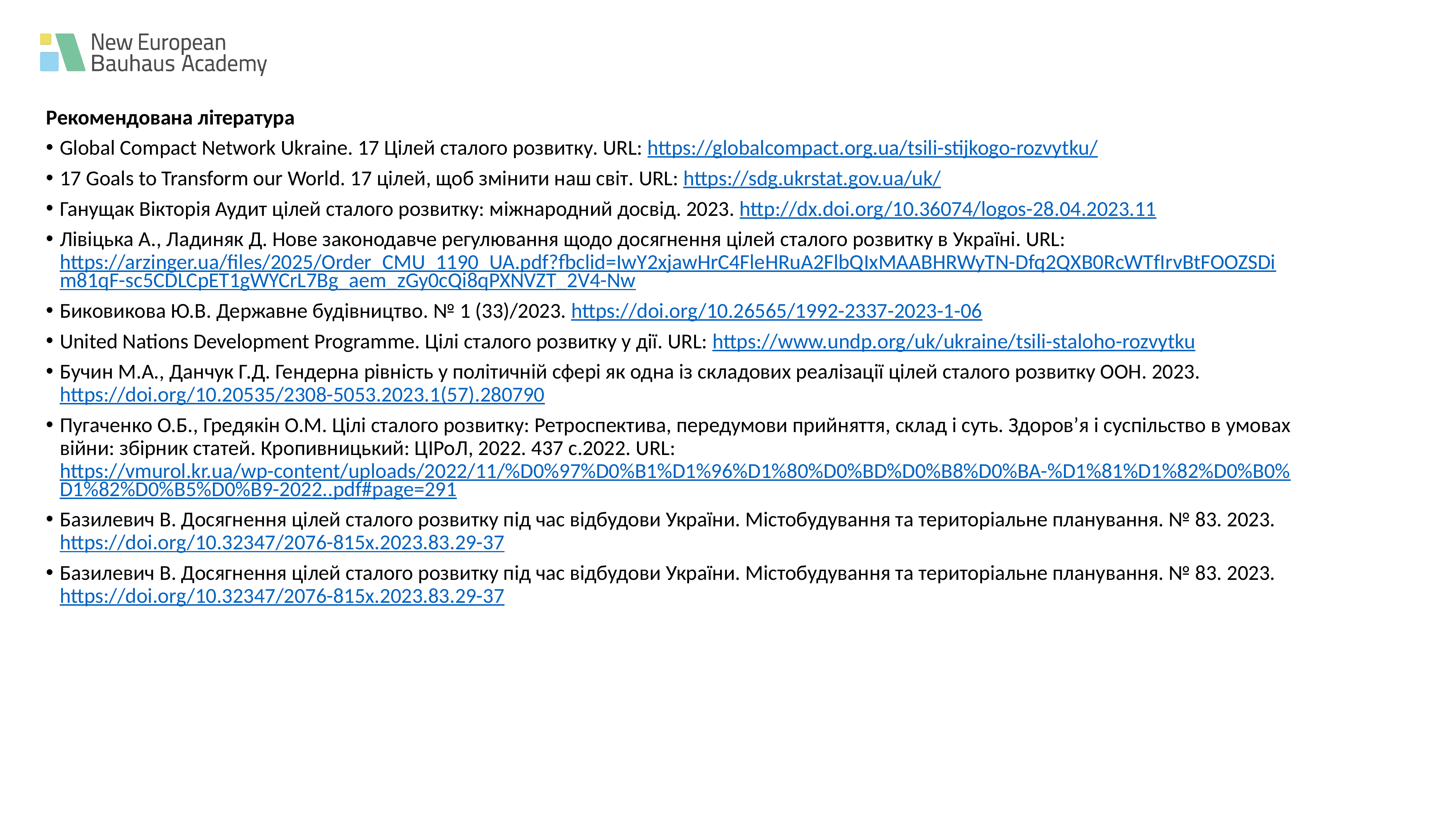

Рекомендована література
Global Compact Network Ukraine. 17 Цілей сталого розвитку. URL: https://globalcompact.org.ua/tsili-stijkogo-rozvytku/
17 Goals to Transform our World. 17 цілей, щоб змінити наш світ. URL: https://sdg.ukrstat.gov.ua/uk/
Ганущак Вікторія Аудит цілей сталого розвитку: міжнародний досвід. 2023. http://dx.doi.org/10.36074/logos-28.04.2023.11
Лівіцька А., Ладиняк Д. Нове законодавче регулювання щодо досягнення цілей сталого розвитку в Україні. URL: https://arzinger.ua/files/2025/Order_CMU_1190_UA.pdf?fbclid=IwY2xjawHrC4FleHRuA2FlbQIxMAABHRWyTN-Dfq2QXB0RcWTfIrvBtFOOZSDim81qF-sc5CDLCpET1gWYCrL7Bg_aem_zGy0cQi8qPXNVZT_2V4-Nw
Биковикова Ю.В. Державне будівництво. № 1 (33)/2023. https://doi.org/10.26565/1992-2337-2023-1-06
United Nations Development Programme. Цілі сталого розвитку у дії. URL: https://www.undp.org/uk/ukraine/tsili-staloho-rozvytku
Бучин М.А., Данчук Г.Д. Гендерна рівність у політичній сфері як одна із складових реалізації цілей сталого розвитку ООН. 2023. https://doi.org/10.20535/2308-5053.2023.1(57).280790
Пугаченко О.Б., Гредякін О.М. Цілі сталого розвитку: Ретроспектива, передумови прийняття, склад і суть. Здоров’я і суспільство в умовах війни: збірник статей. Кропивницький: ЦІРоЛ, 2022. 437 с.2022. URL: https://vmurol.kr.ua/wp-content/uploads/2022/11/%D0%97%D0%B1%D1%96%D1%80%D0%BD%D0%B8%D0%BA-%D1%81%D1%82%D0%B0%D1%82%D0%B5%D0%B9-2022..pdf#page=291
Базилевич В. Досягнення цілей сталого розвитку під час відбудови України. Містобудування та територіальне планування. № 83. 2023. https://doi.org/10.32347/2076-815x.2023.83.29-37
Базилевич В. Досягнення цілей сталого розвитку під час відбудови України. Містобудування та територіальне планування. № 83. 2023. https://doi.org/10.32347/2076-815x.2023.83.29-37